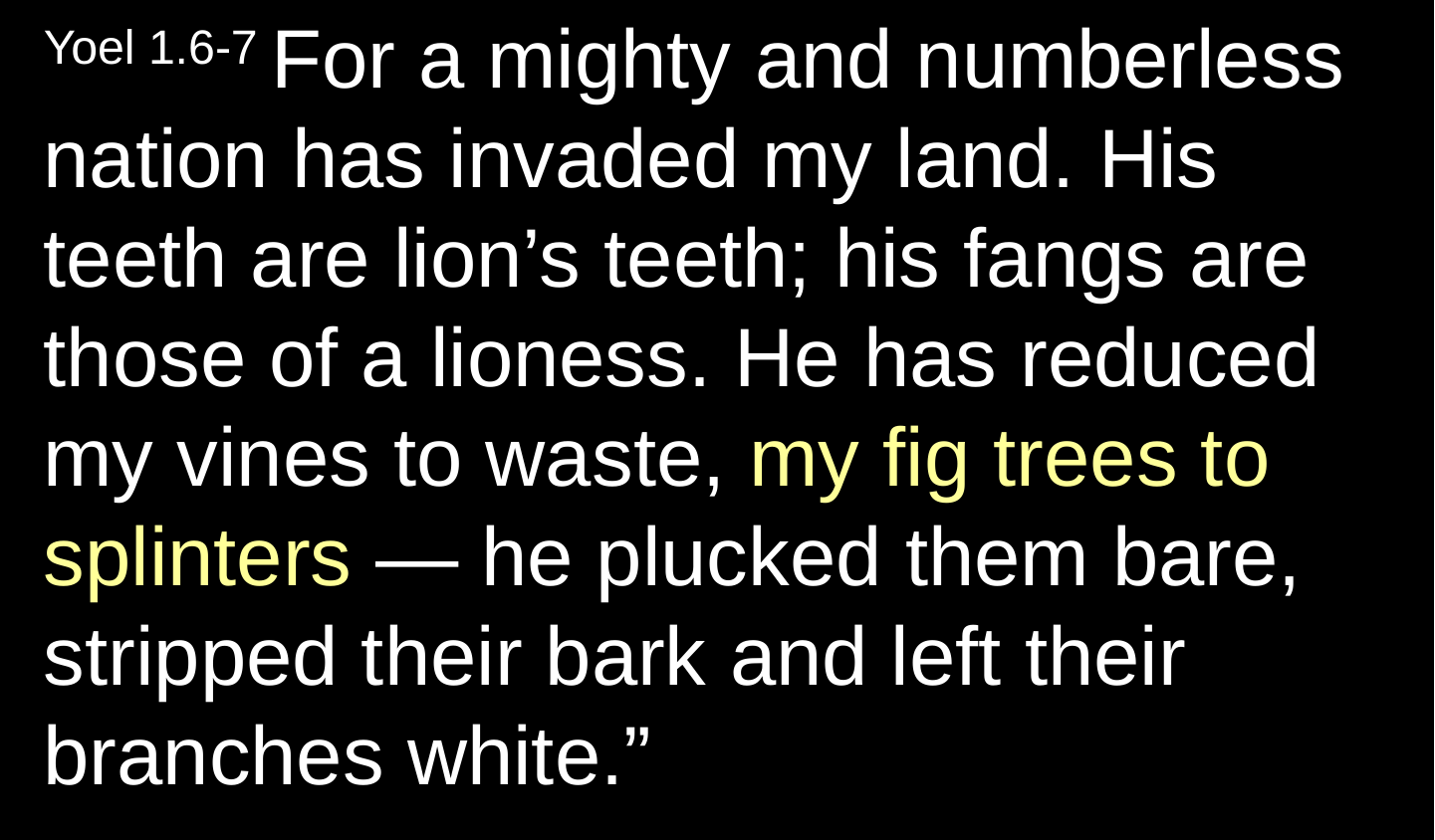

Yoel 1.6-7 For a mighty and numberless nation has invaded my land. His teeth are lion’s teeth; his fangs are those of a lioness. He has reduced my vines to waste, my fig trees to splinters — he plucked them bare, stripped their bark and left their branches white.”